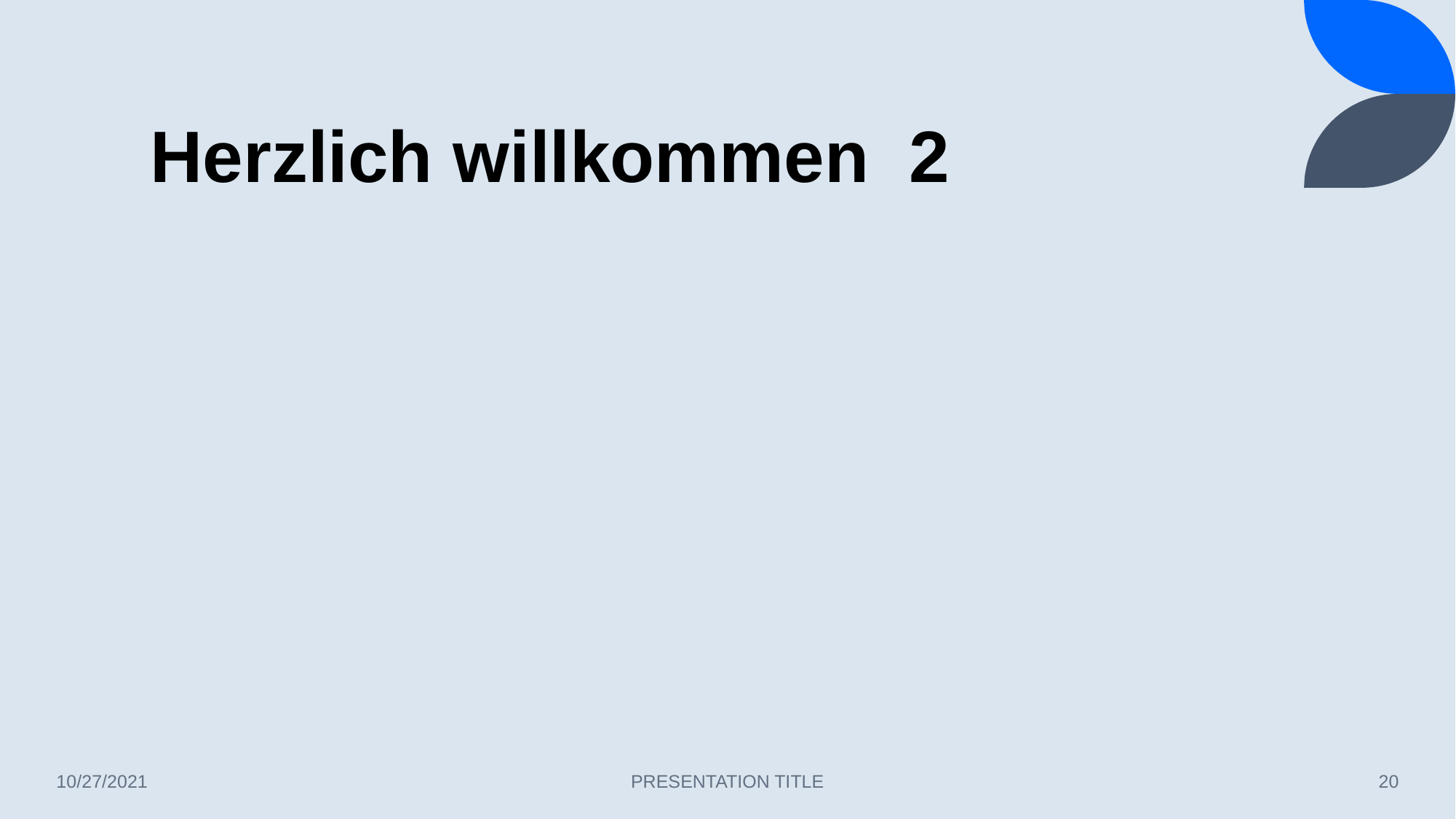

# Herzlich willkommen  2
10/27/2021
PRESENTATION TITLE
20